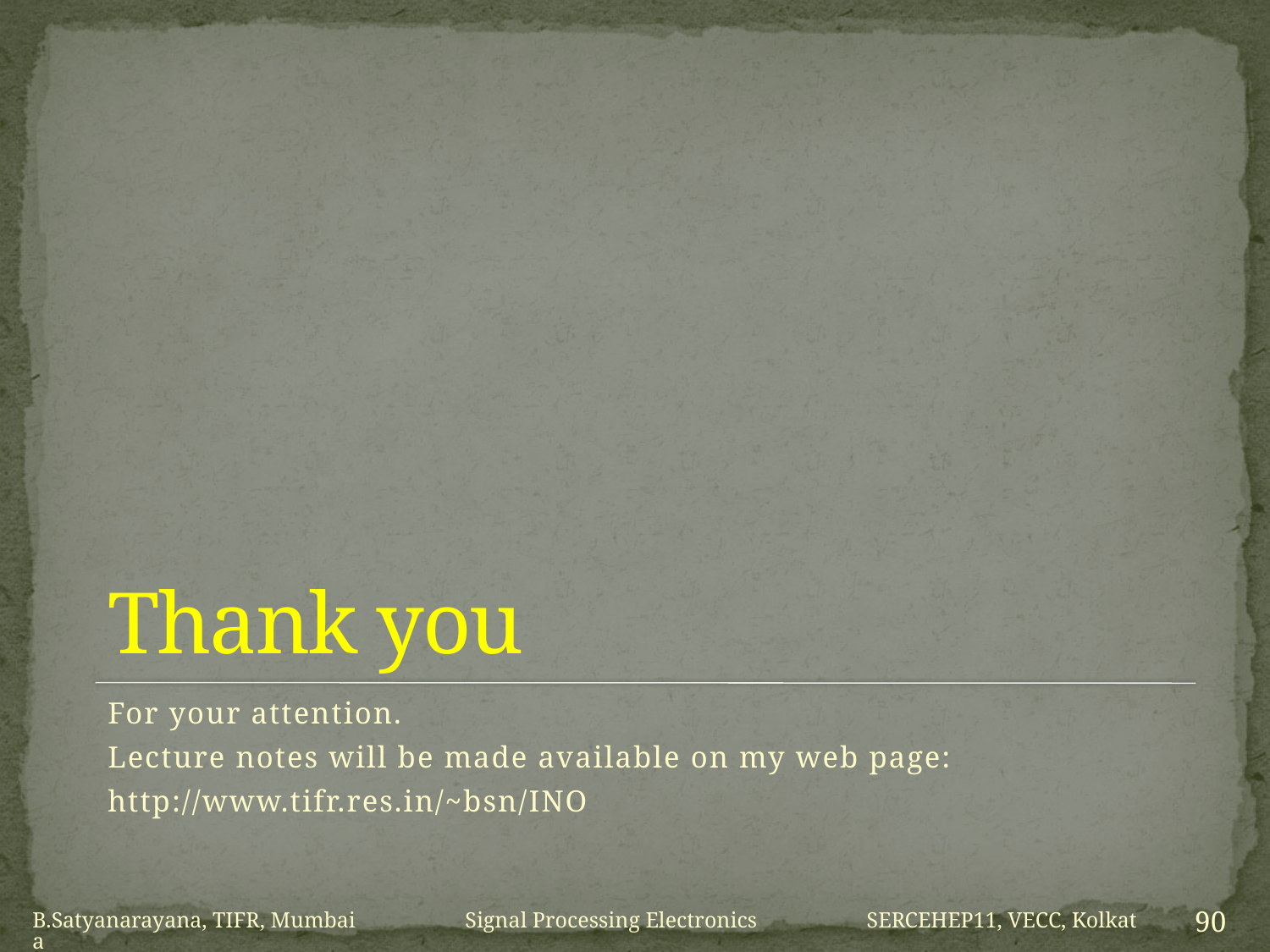

# Thank you
For your attention.
Lecture notes will be made available on my web page:
http://www.tifr.res.in/~bsn/INO
B.Satyanarayana, TIFR, Mumbai                    Signal Processing Electronics                    SERCEHEP11, VECC, Kolkata
90